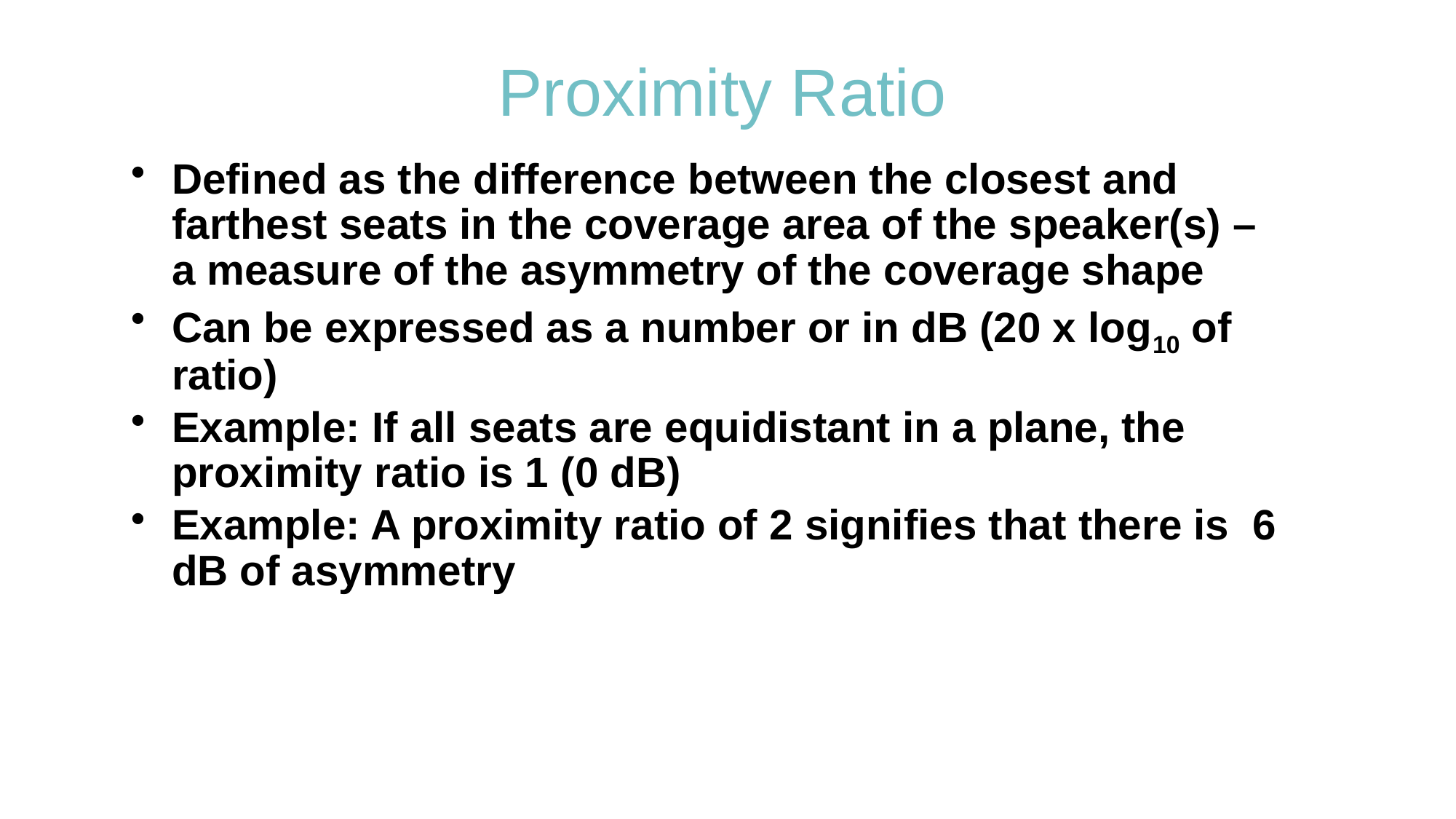

# Proximity Ratio
Defined as the difference between the closest and farthest seats in the coverage area of the speaker(s) – a measure of the asymmetry of the coverage shape
Can be expressed as a number or in dB (20 x log10 of ratio)
Example: If all seats are equidistant in a plane, the proximity ratio is 1 (0 dB)
Example: A proximity ratio of 2 signifies that there is  6 dB of asymmetry